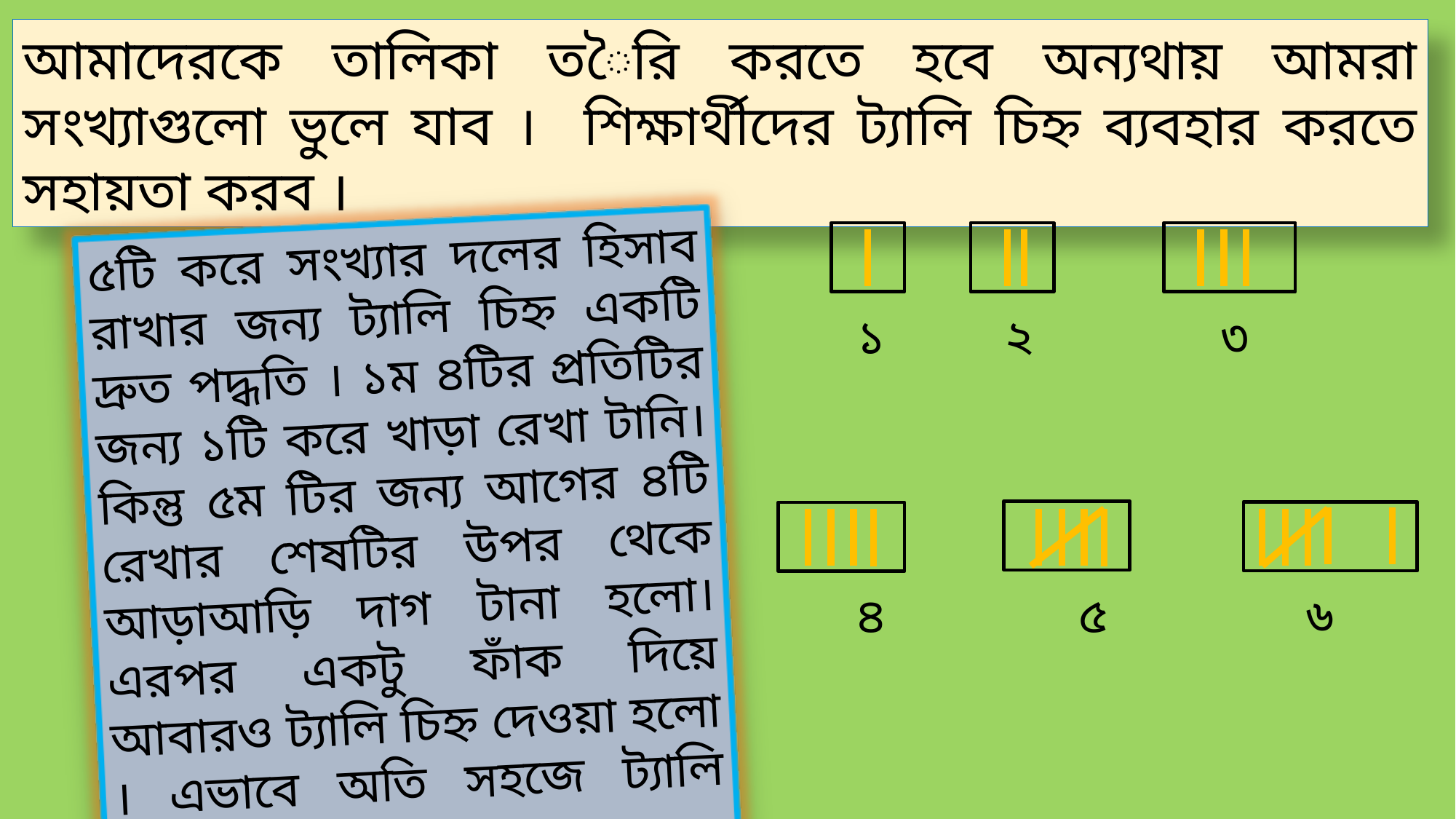

আমাদেরকে তালিকা তৈরি করতে হবে অন্যথায় আমরা সংখ্যাগুলো ভুলে যাব ।  শিক্ষার্থীদের ট্যালি চিহ্ন ব্যবহার করতে সহায়তা করব ।
৫টি করে সংখ্যার দলের হিসাব রাখার জন্য ট্যালি চিহ্ন একটি দ্রুত পদ্ধতি । ১ম ৪টির প্রতিটির জন্য ১টি করে খাড়া রেখা টানি। কিন্তু ৫ম টির জন্য আগের ৪টি রেখার শেষটির উপর থেকে আড়াআড়ি দাগ টানা হলো। এরপর একটু ফাঁক দিয়ে আবারও ট্যালি চিহ্ন দেওয়া হলো । এভাবে অতি সহজে ট্যালি হিসাব করা যায়।

১
২
৩

৪
৫
৬